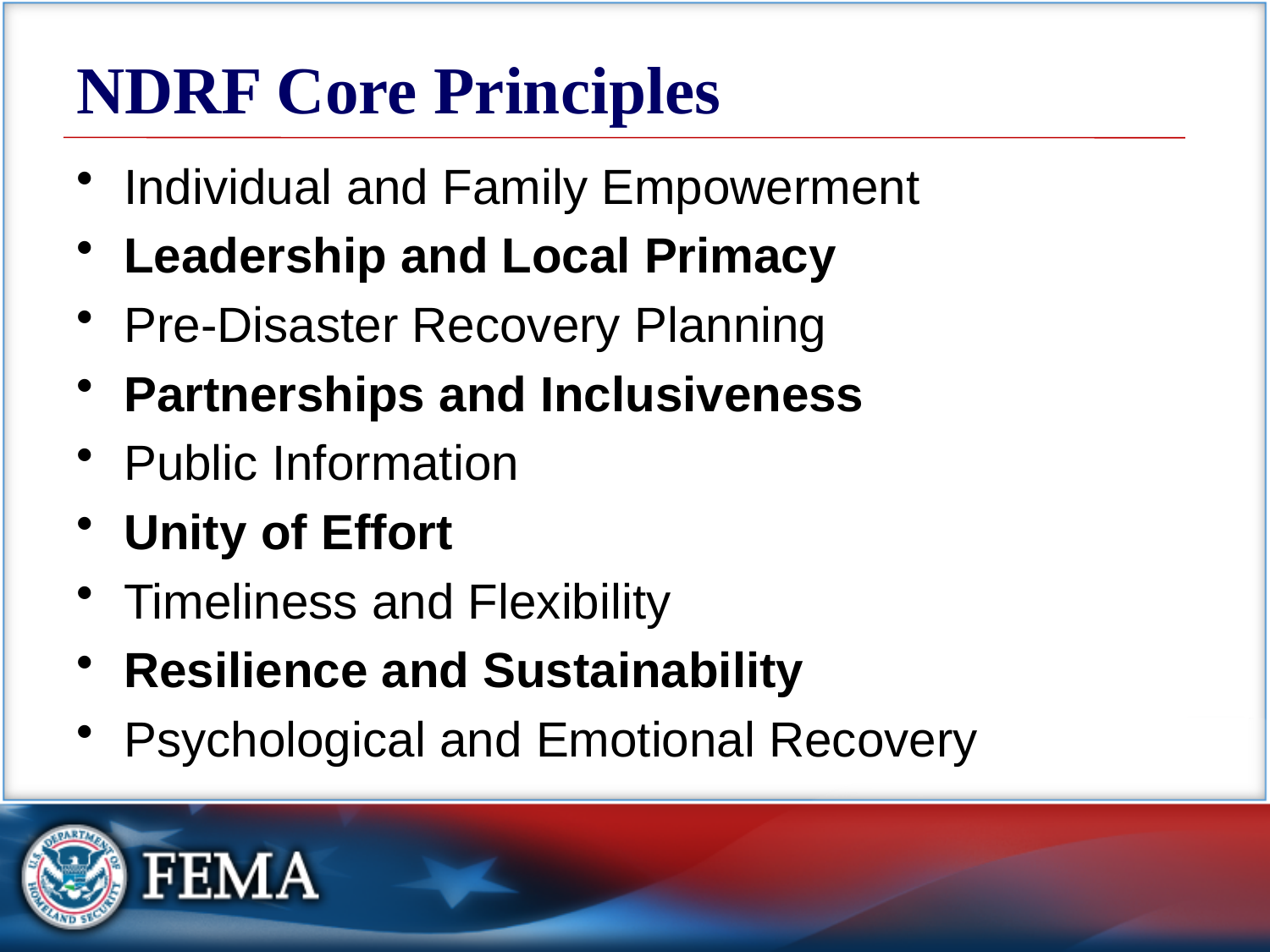

# NDRF Core Principles
Individual and Family Empowerment
Leadership and Local Primacy
Pre-Disaster Recovery Planning
Partnerships and Inclusiveness
Public Information
Unity of Effort
Timeliness and Flexibility
Resilience and Sustainability
Psychological and Emotional Recovery